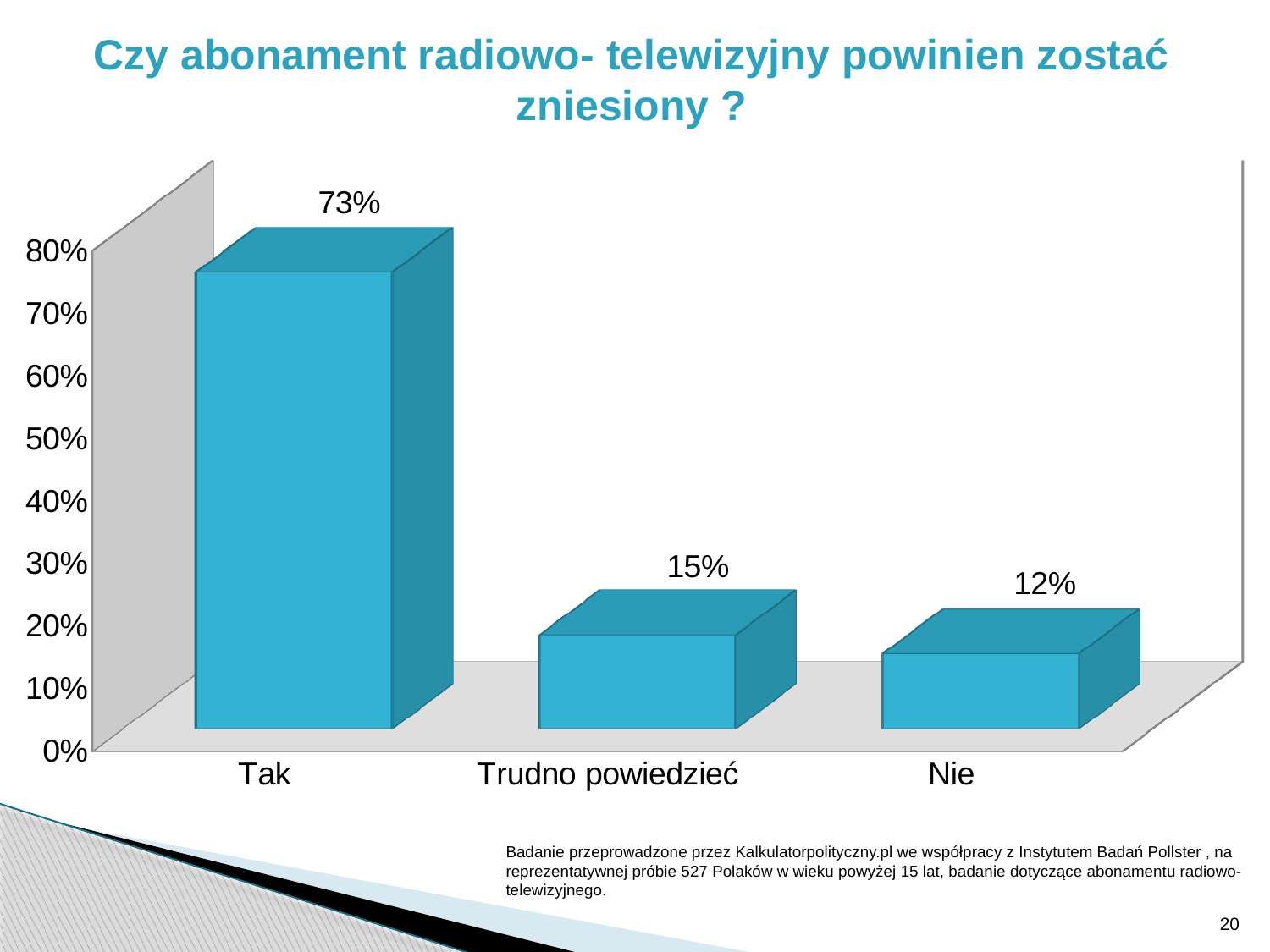

# Czy abonament radiowo- telewizyjny powinien zostać zniesiony ?

[unsupported chart]

Badanie przeprowadzone przez Kalkulatorpolityczny.pl we współpracy z Instytutem Badań Pollster , na reprezentatywnej próbie 527 Polaków w wieku powyżej 15 lat, badanie dotyczące abonamentu radiowo-telewizyjnego.
20